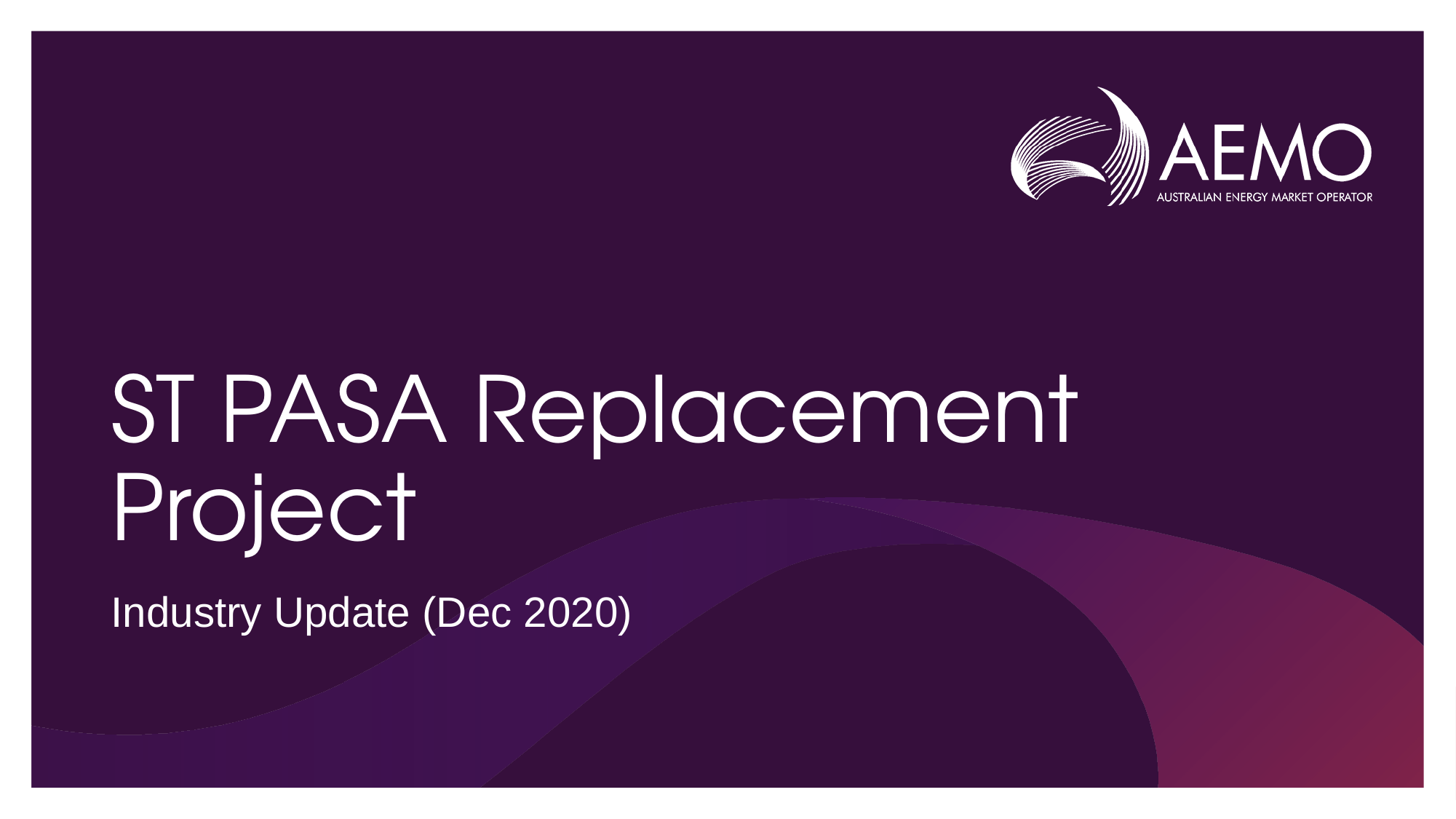

# ST PASA Replacement Project
Industry Update (Dec 2020)